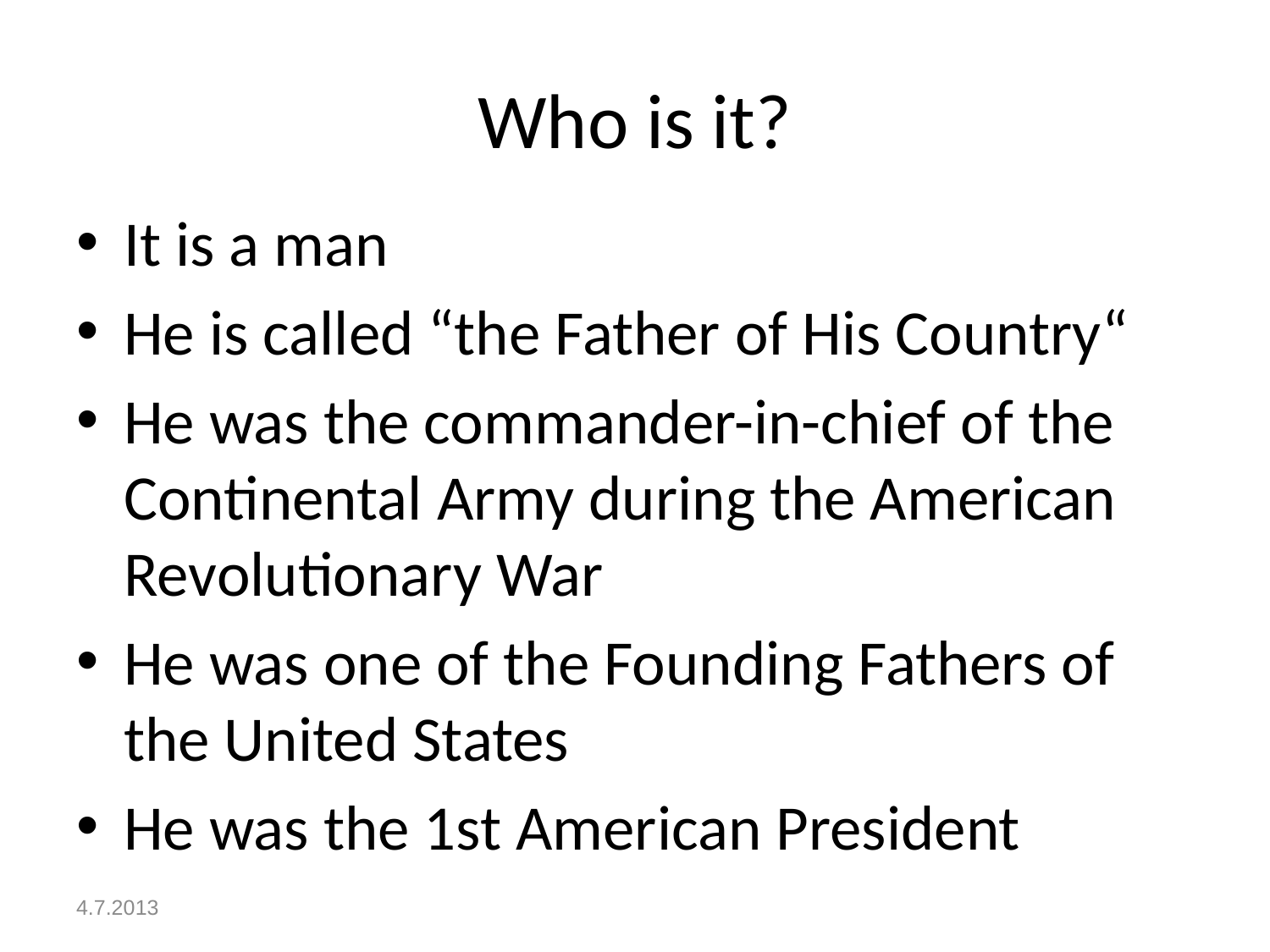

# Who is it?
It is a man
He is called “the Father of His Country“
He was the commander-in-chief of the Continental Army during the American Revolutionary War
He was one of the Founding Fathers of the United States
He was the 1st American President

4.7.2013